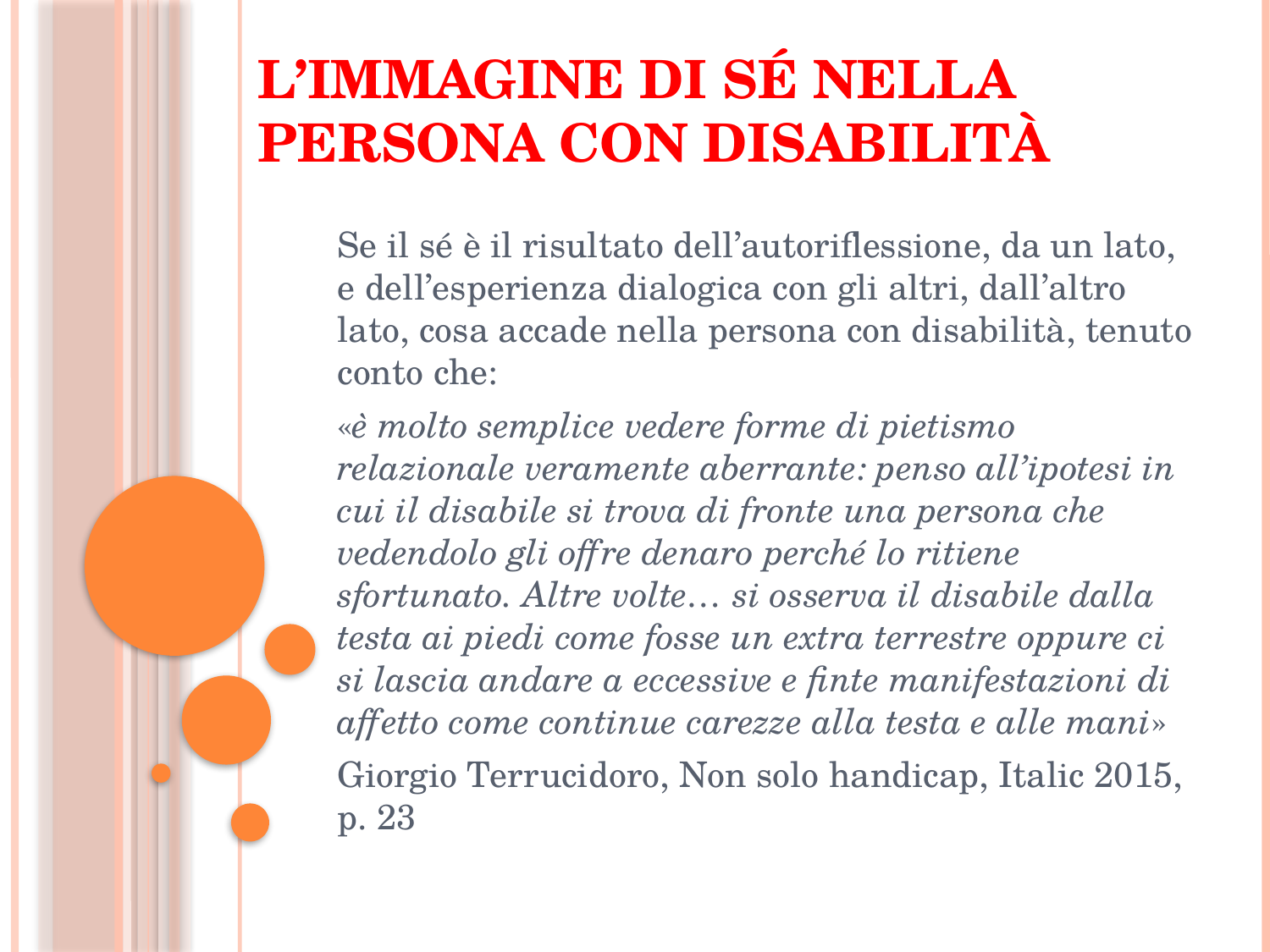

# L’immagine di sé nella persona con disabilità
Se il sé è il risultato dell’autoriflessione, da un lato, e dell’esperienza dialogica con gli altri, dall’altro lato, cosa accade nella persona con disabilità, tenuto conto che:
«è molto semplice vedere forme di pietismo relazionale veramente aberrante: penso all’ipotesi in cui il disabile si trova di fronte una persona che vedendolo gli offre denaro perché lo ritiene sfortunato. Altre volte… si osserva il disabile dalla testa ai piedi come fosse un extra terrestre oppure ci si lascia andare a eccessive e finte manifestazioni di affetto come continue carezze alla testa e alle mani»
Giorgio Terrucidoro, Non solo handicap, Italic 2015, p. 23